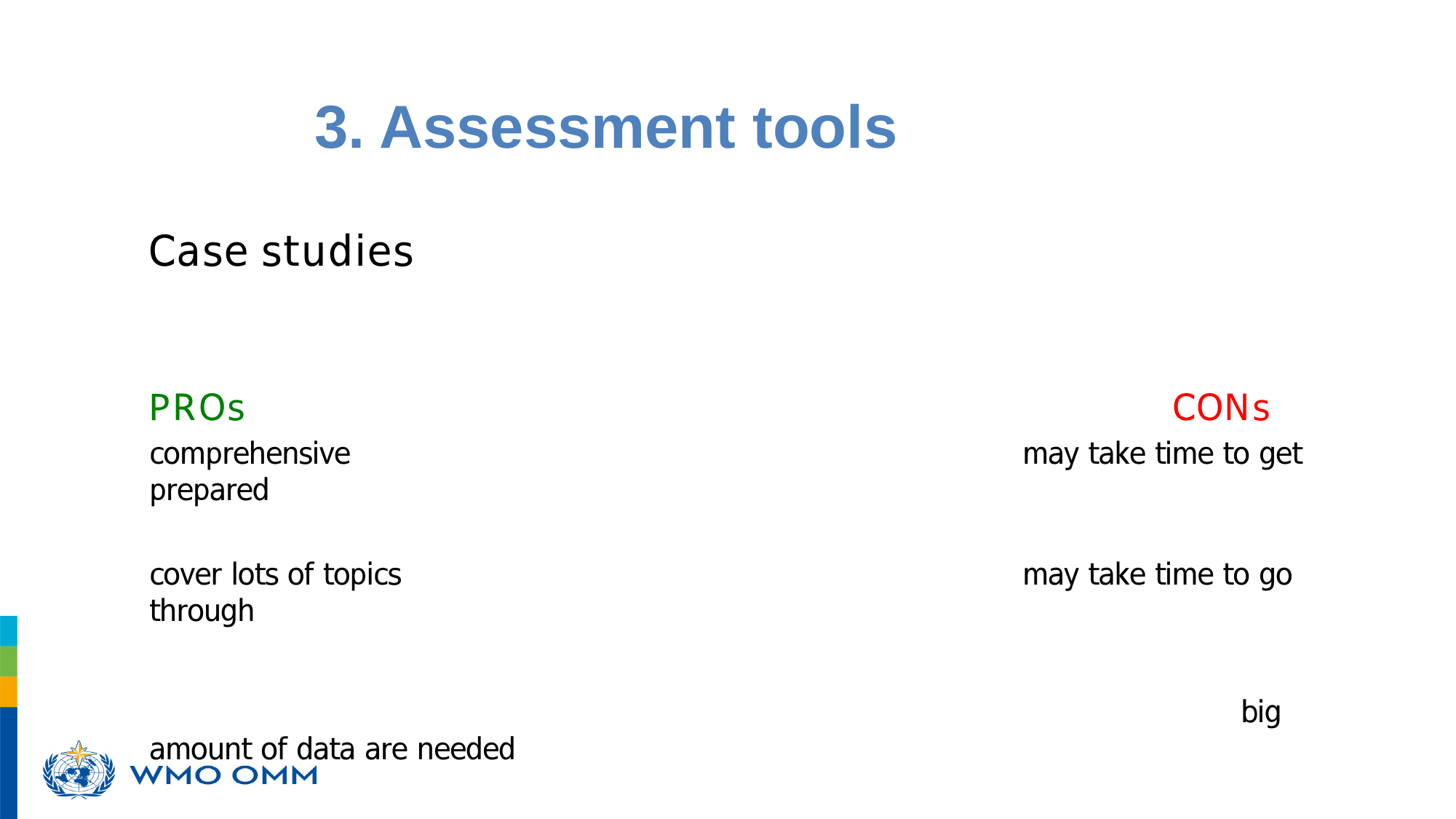

3. Assessment tools
Case studies

PROs				    					CONs
comprehensive							may take time to get prepared

cover lots of topics						may take time to go through

										big amount of data are needed